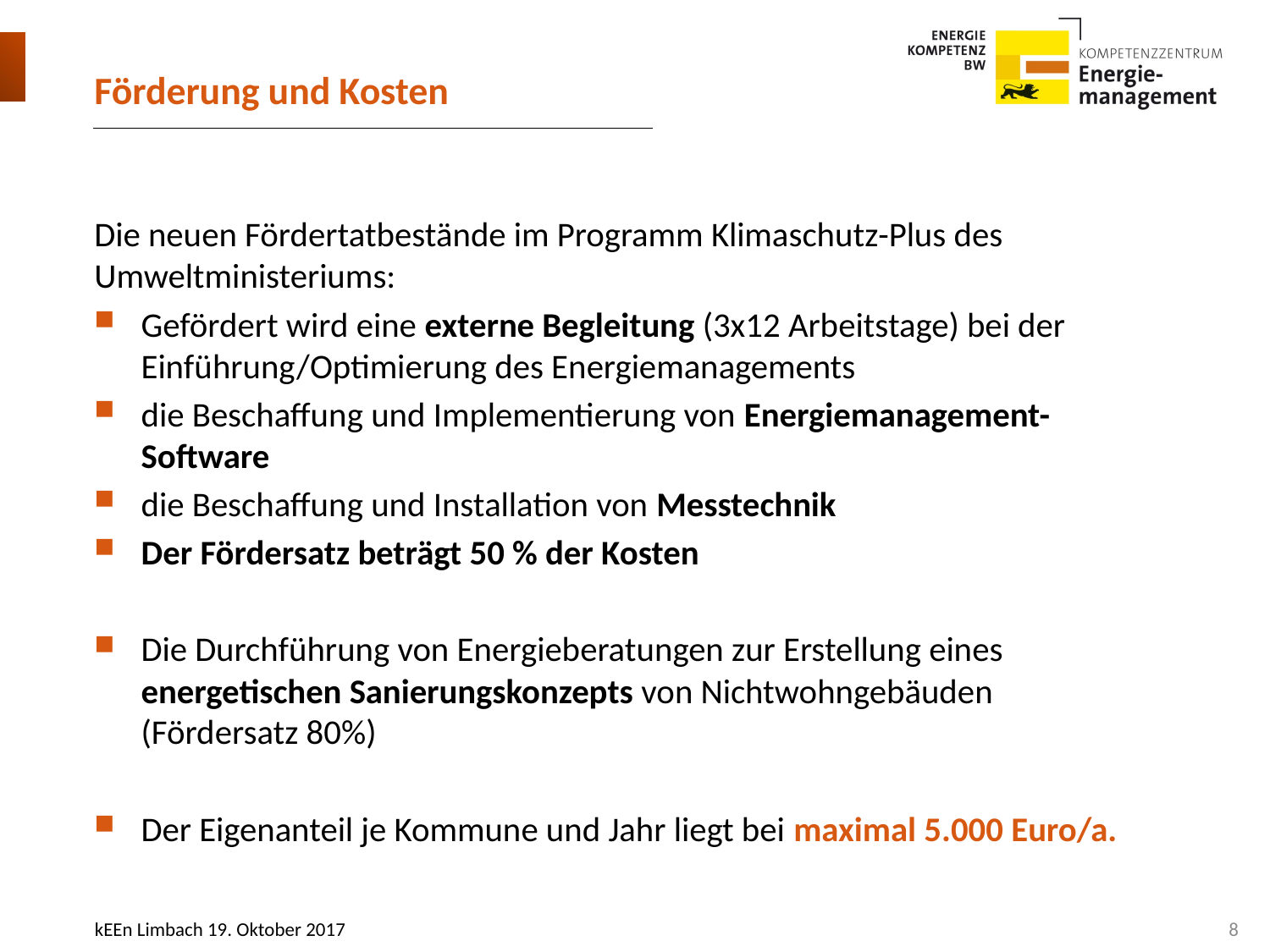

# Förderung und Kosten
Die neuen Fördertatbestände im Programm Klimaschutz-Plus des Umweltministeriums:
Gefördert wird eine externe Begleitung (3x12 Arbeitstage) bei der Einführung/Optimierung des Energiemanagements
die Beschaffung und Implementierung von Energiemanagement-Software
die Beschaffung und Installation von Messtechnik
Der Fördersatz beträgt 50 % der Kosten

Die Durchführung von Energieberatungen zur Erstellung eines energetischen Sanierungskonzepts von Nichtwohngebäuden (Fördersatz 80%)

Der Eigenanteil je Kommune und Jahr liegt bei maximal 5.000 Euro/a.
kEEn Limbach 19. Oktober 2017
8